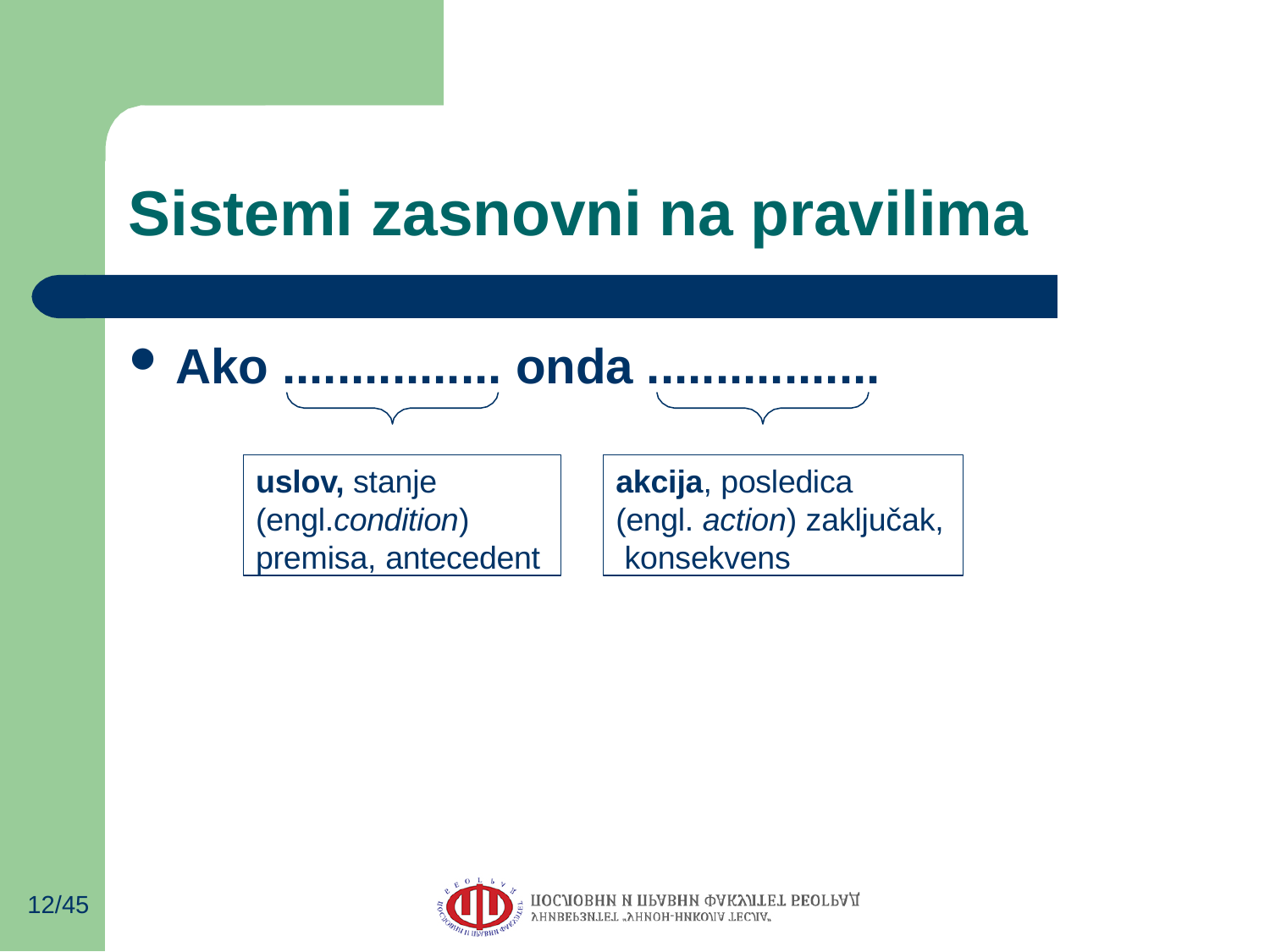

# Sistemi zasnovni na pravilima
Ako ................ onda .................

uslov, stanje  (engl.condition)  premisa, antecedent
akcija, posledica
(engl. action) zaključak,  konsekvens
12/45